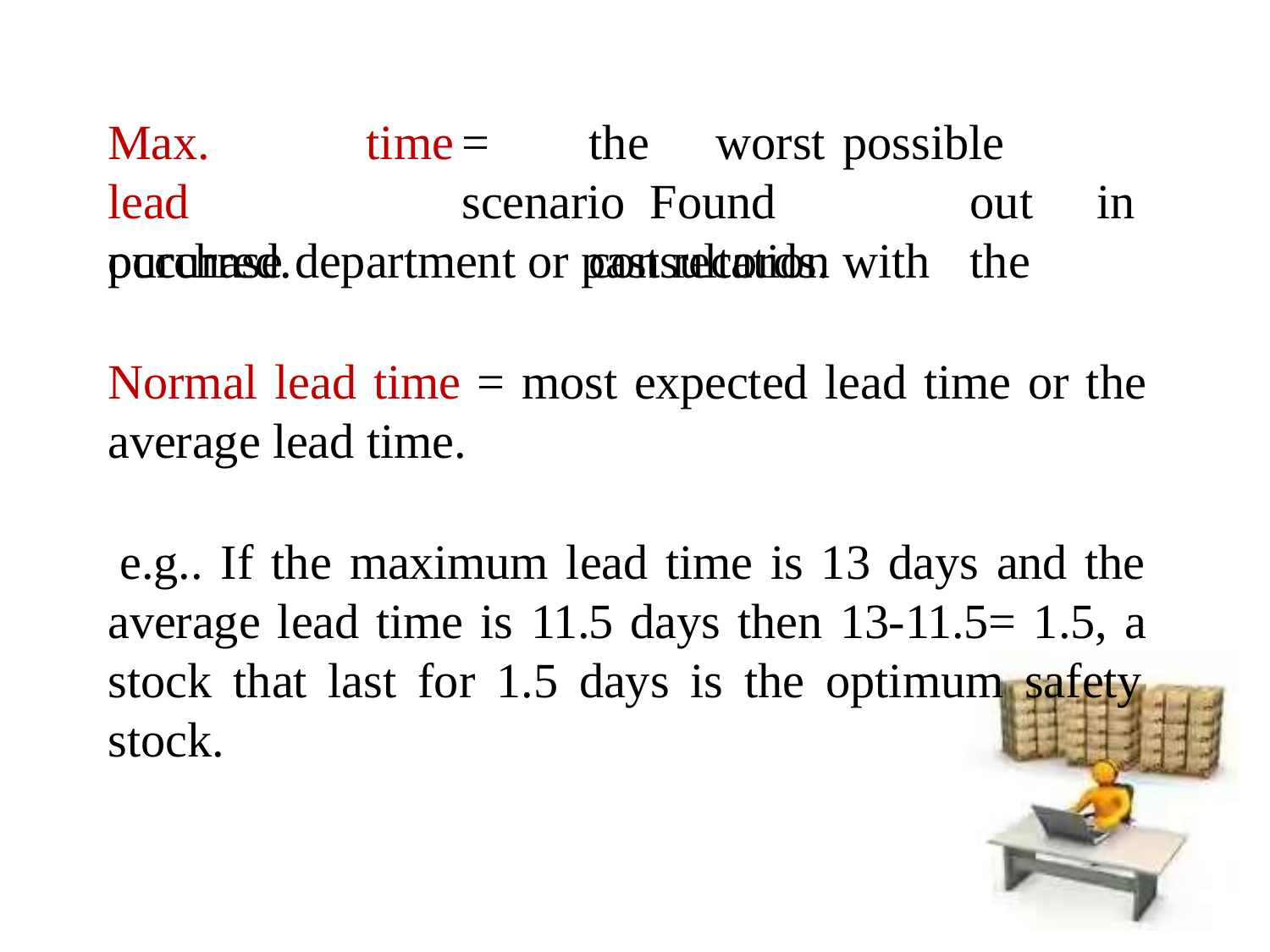

Max.	lead  occurred.
time	=	the	worst	possible		scenario  Found		out	in		consultation	with	the
purchase department or past records.

Normal lead time = most expected lead time or the  average lead time.

e.g.. If the maximum lead time is 13 days and the  average lead time is 11.5 days then 13-11.5= 1.5, a  stock that last for 1.5 days is the optimum safety  stock.